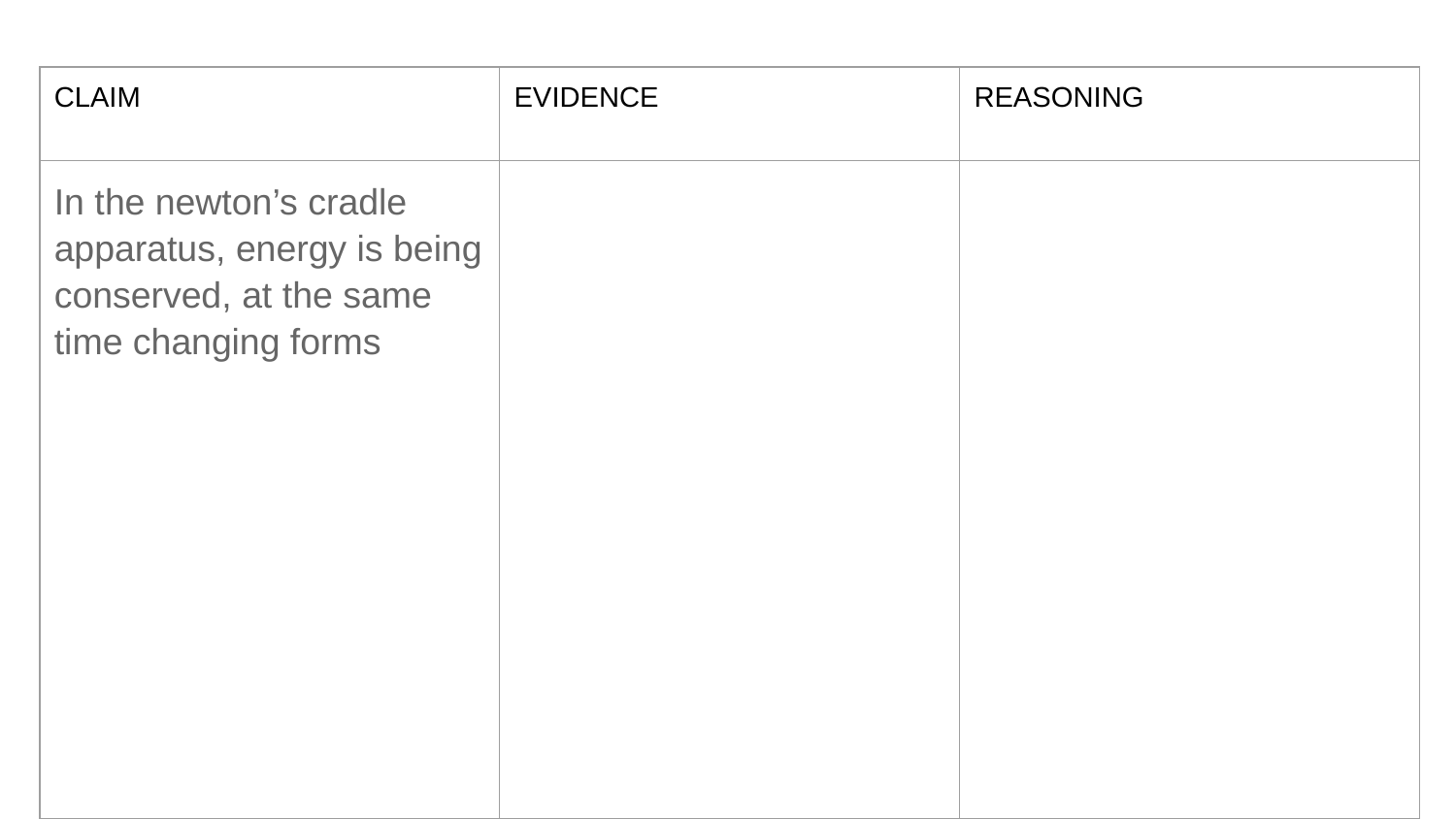

| CLAIM | EVIDENCE | REASONING |
| --- | --- | --- |
| In the newton’s cradle apparatus, energy is being conserved, at the same time changing forms |  |  |